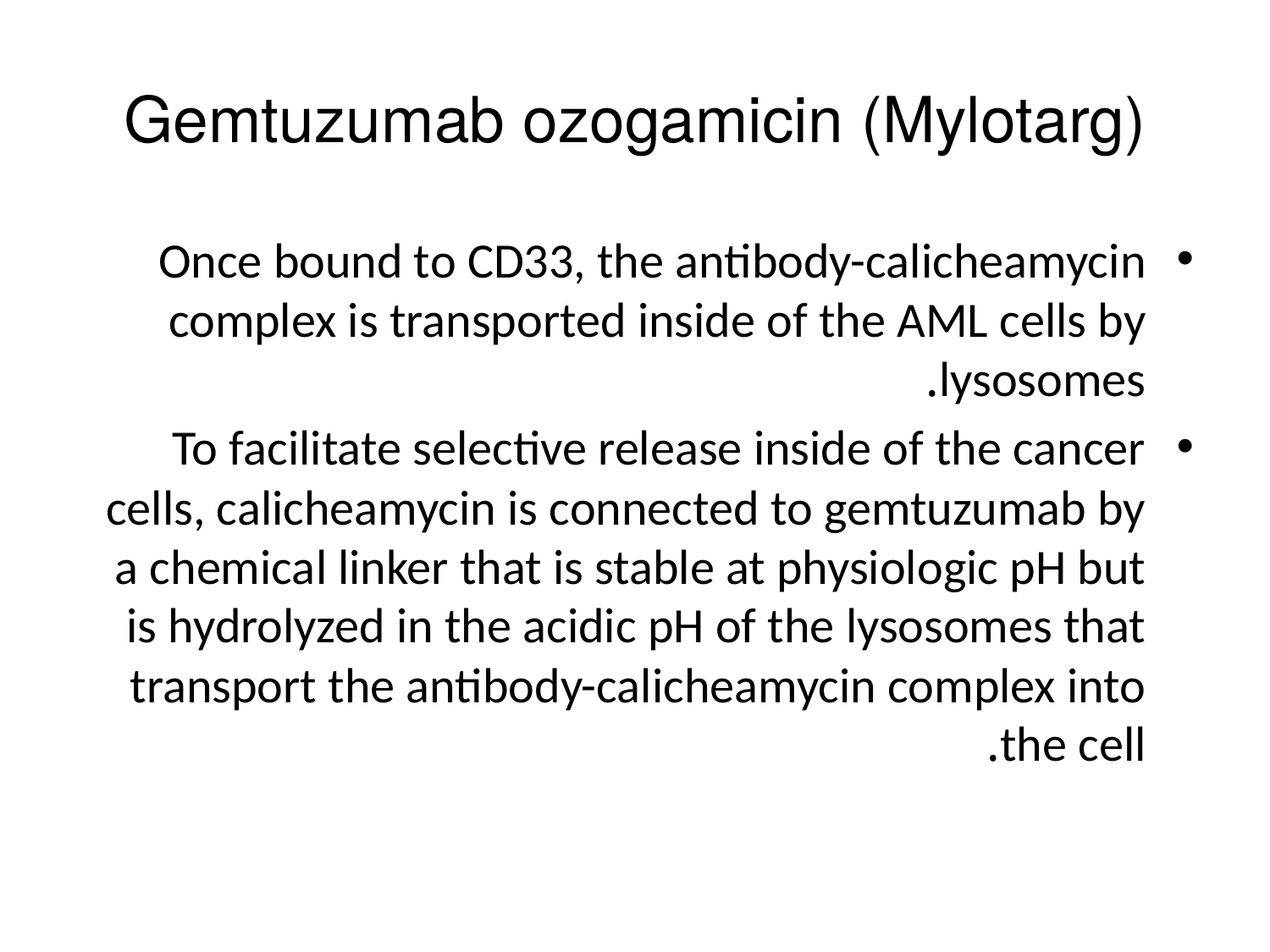

# Gemtuzumab ozogamicin (Mylotarg)
Once bound to CD33, the antibody-calicheamycin complex is transported inside of the AML cells by lysosomes.
To facilitate selective release inside of the cancer cells, calicheamycin is connected to gemtuzumab by a chemical linker that is stable at physiologic pH but is hydrolyzed in the acidic pH of the lysosomes that transport the antibody-calicheamycin complex into the cell.